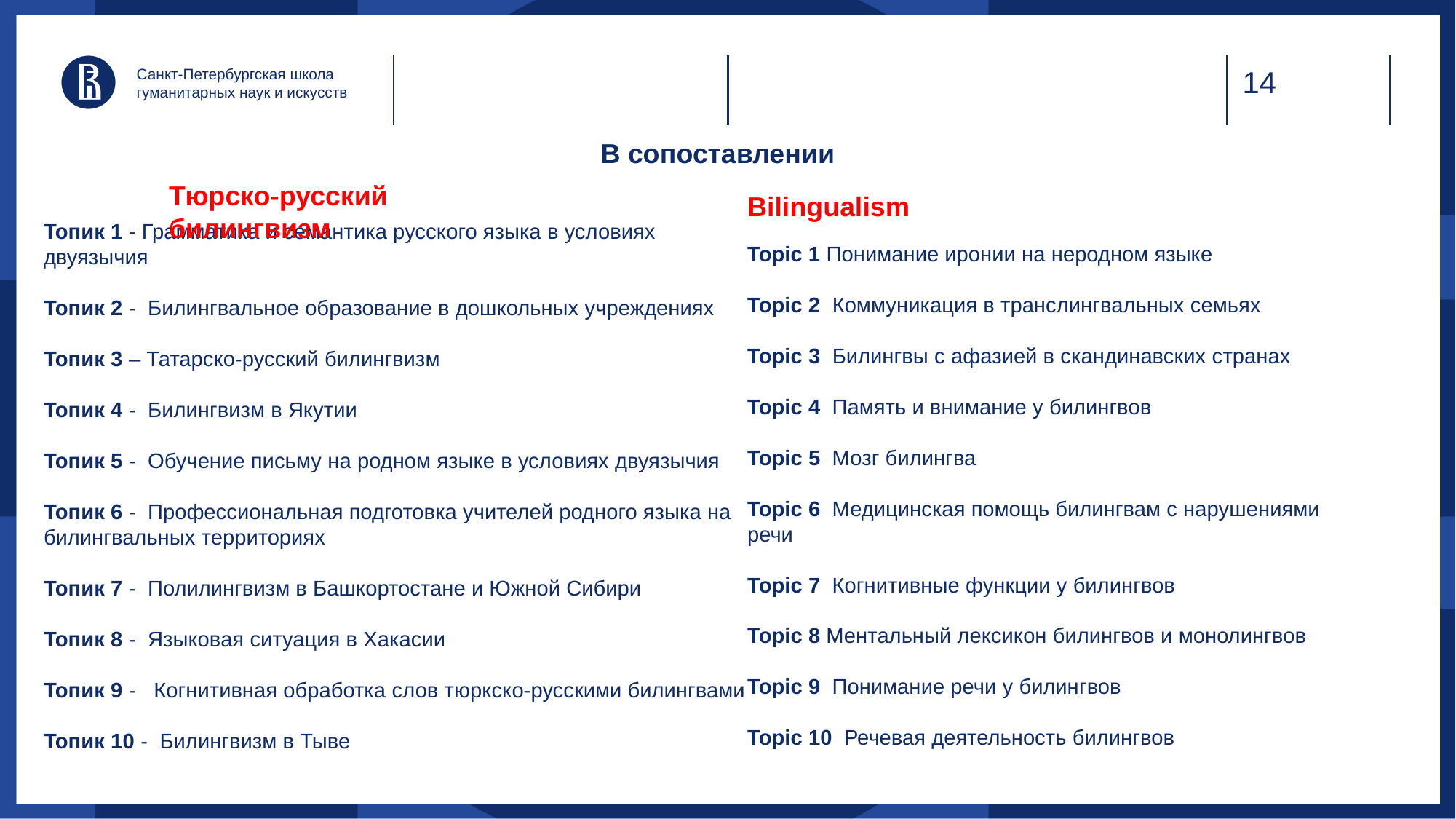

Санкт-Петербургская школа гуманитарных наук и искусств

В сопоставлении
Тюрско-русский билингвизм
Bilingualism
Топик 1 - Грамматика и семантика русского языка в условиях двуязычия

Топик 2 -  Билингвальное образование в дошкольных учреждениях

Топик 3 – Татарско-русский билингвизм

Топик 4 -  Билингвизм в Якутии

Топик 5 -  Обучение письму на родном языке в условиях двуязычия

Топик 6 -  Профессиональная подготовка учителей родного языка на билингвальных территориях

Топик 7 -  Полилингвизм в Башкортостане и Южной Сибири

Топик 8 -  Языковая ситуация в Хакасии

Топик 9 -   Когнитивная обработка слов тюркско-русскими билингвами

Топик 10 -  Билингвизм в Тыве

Topic 1 Понимание иронии на неродном языке

Topic 2  Коммуникация в транслингвальных семьях

Topic 3  Билингвы с афазией в скандинавских странах

Topic 4  Память и внимание у билингвов

Topic 5  Мозг билингва

Topic 6  Медицинская помощь билингвам с нарушениями речи

Topic 7  Когнитивные функции у билингвов

Topic 8 Ментальный лексикон билингвов и монолингвов

Topic 9  Понимание речи у билингвов

Topic 10  Речевая деятельность билингвов